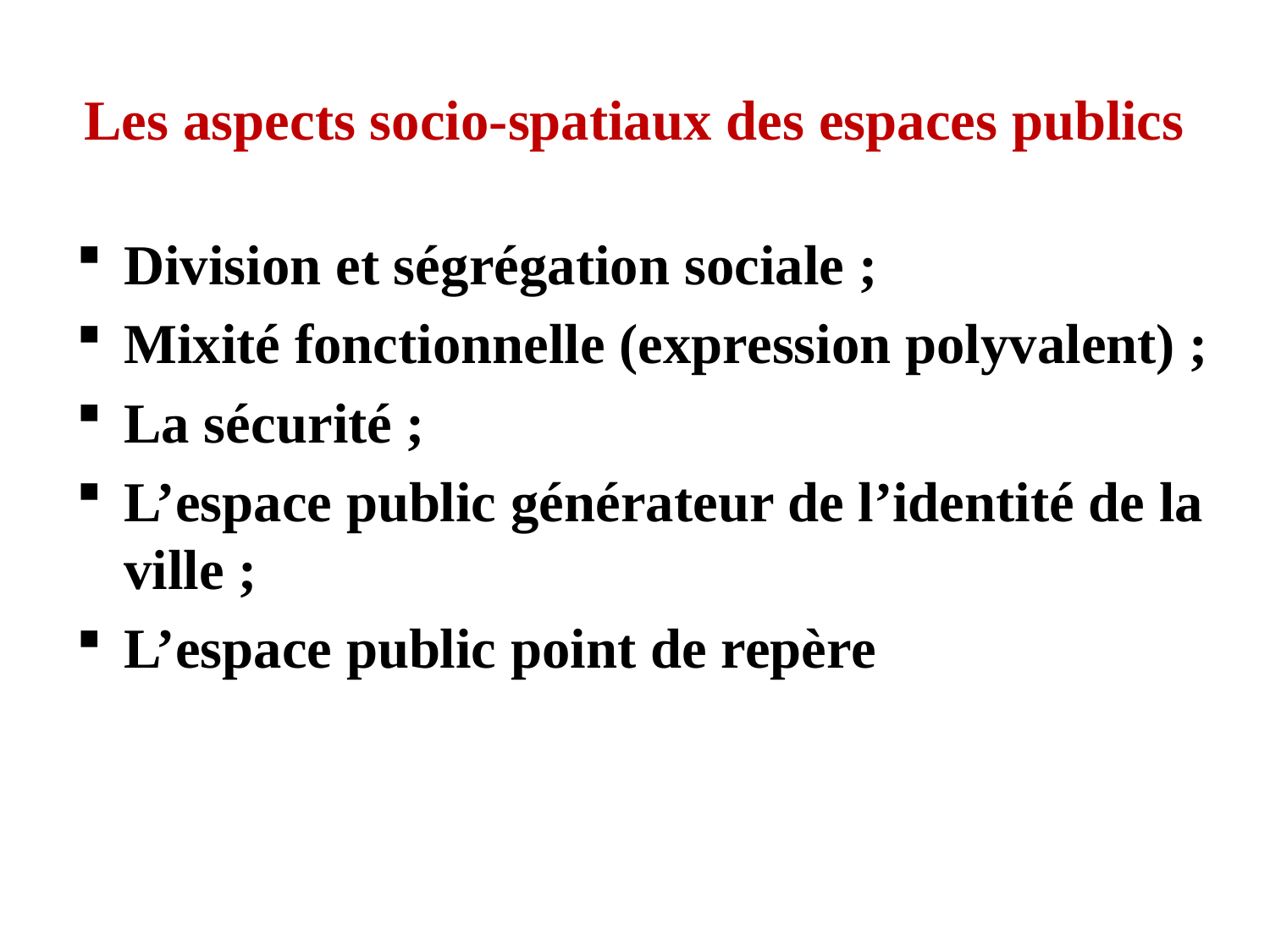

# Les aspects socio-spatiaux des espaces publics
Division et ségrégation sociale ;
Mixité fonctionnelle (expression polyvalent) ;
La sécurité ;
L’espace public générateur de l’identité de la ville ;
L’espace public point de repère